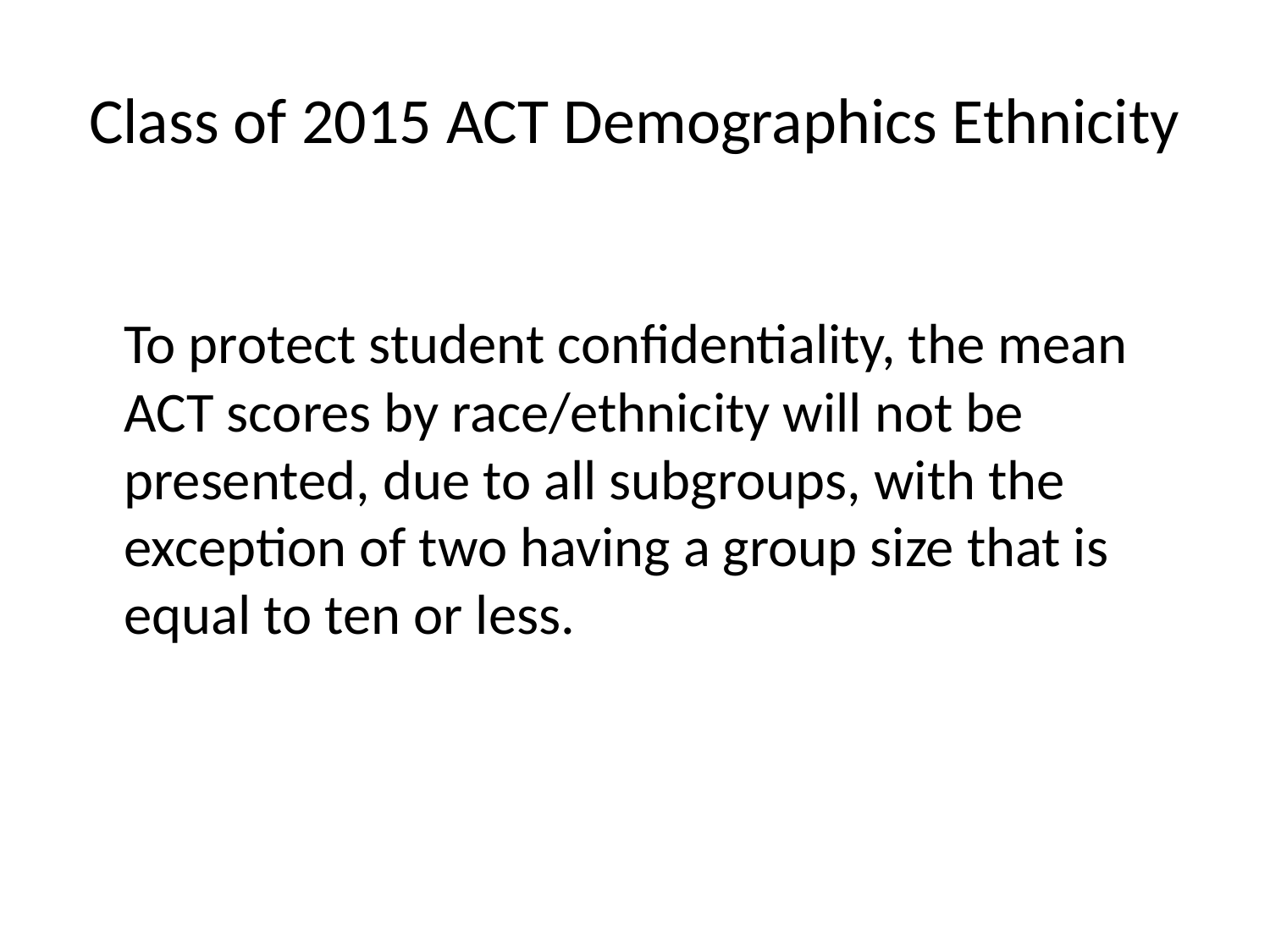

# Class of 2015 ACT Demographics Ethnicity

	To protect student confidentiality, the mean ACT scores by race/ethnicity will not be presented, due to all subgroups, with the exception of two having a group size that is equal to ten or less.